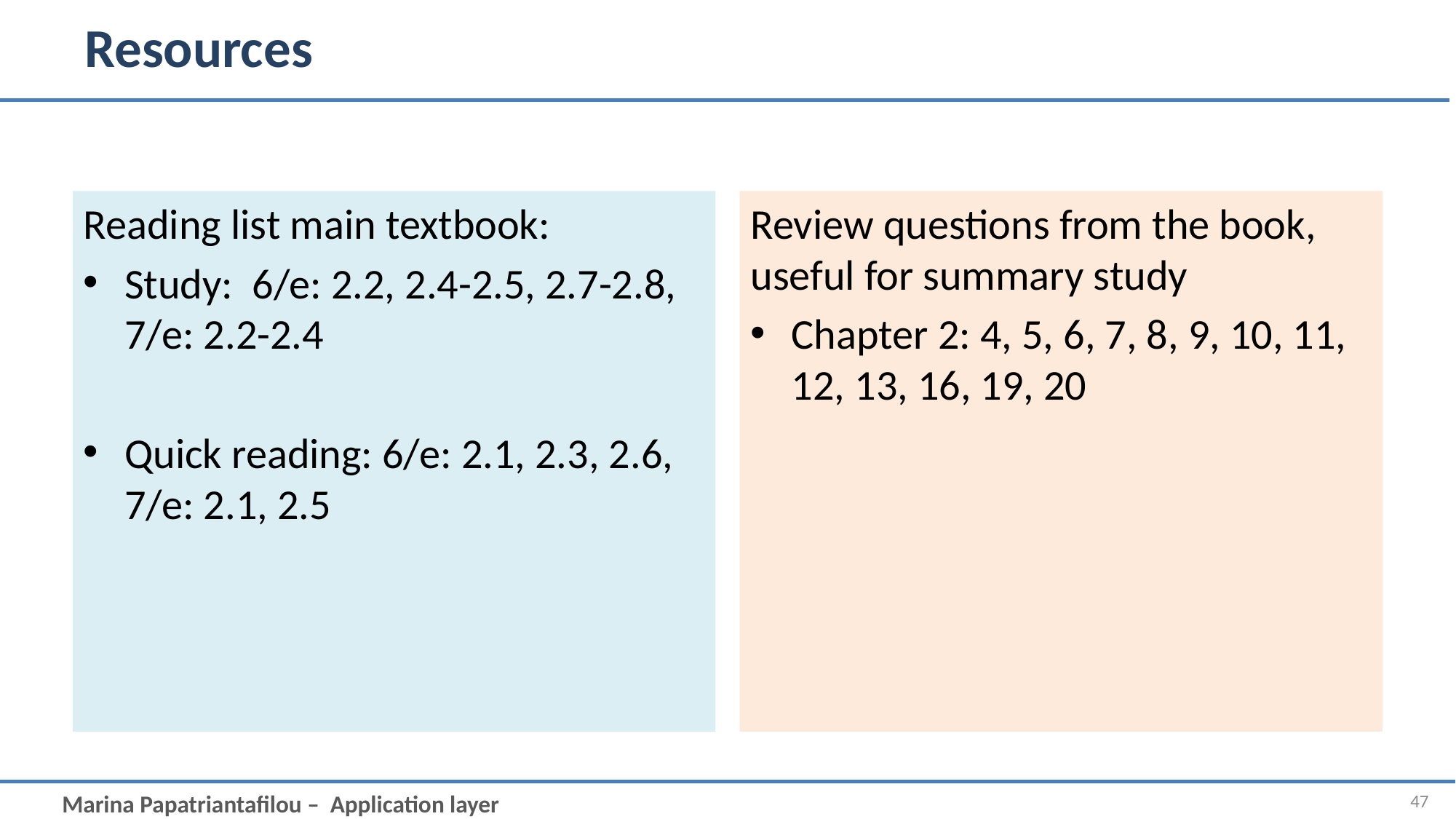

# Resources
Reading list main textbook:
Study:  6/e: 2.2, 2.4-2.5, 2.7-2.8, 7/e: 2.2-2.4

Quick reading: 6/e: 2.1, 2.3, 2.6, 7/e: 2.1, 2.5
Review questions from the book, useful for summary study
Chapter 2: 4, 5, 6, 7, 8, 9, 10, 11, 12, 13, 16, 19, 20
47